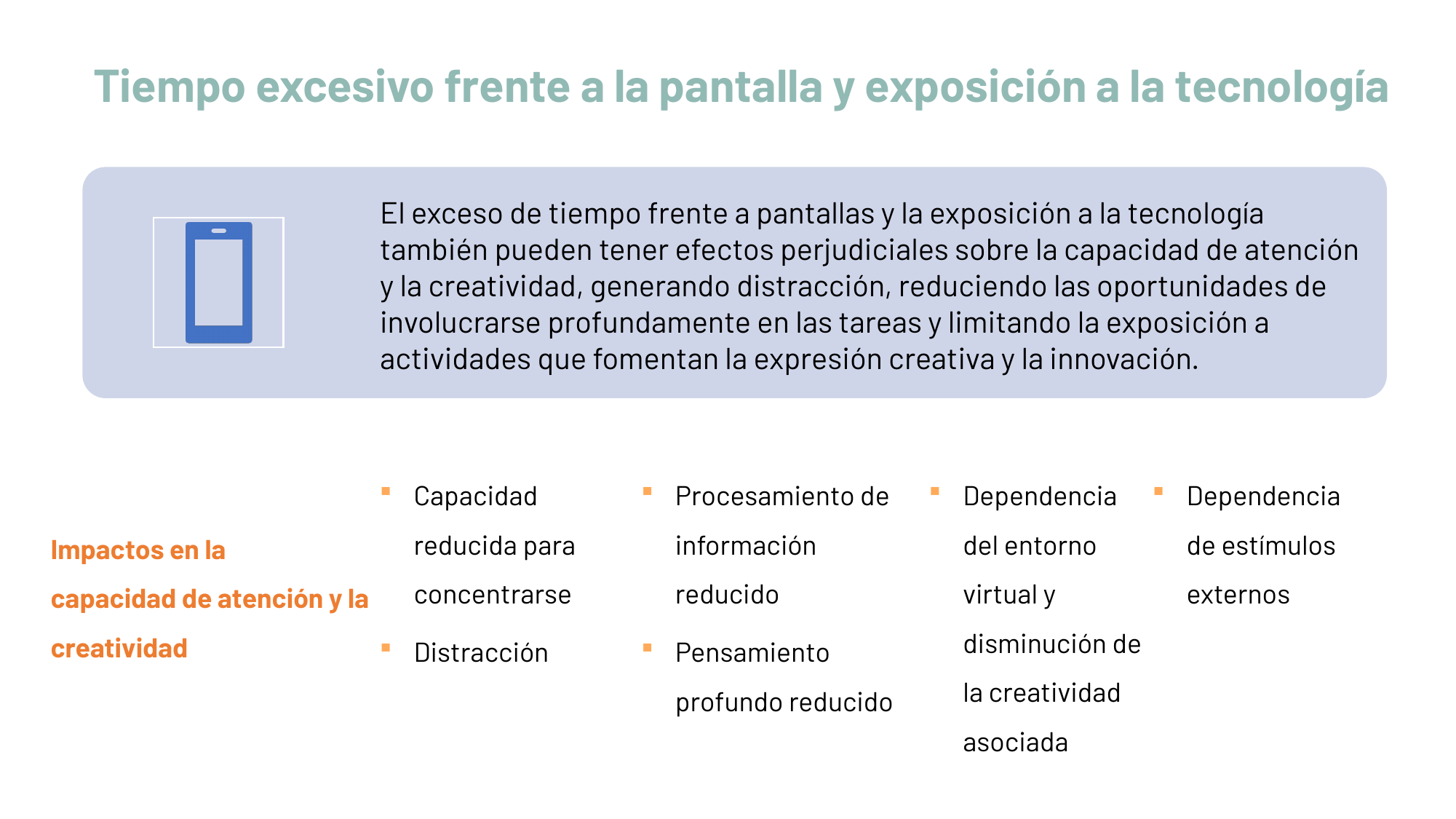

# Tiempo excesivo frente a la pantalla y exposición a la tecnología
El exceso de tiempo frente a pantallas y la exposición a la tecnología también pueden tener efectos perjudiciales sobre la capacidad de atención y la creatividad, generando distracción, reduciendo las oportunidades de involucrarse profundamente en las tareas y limitando la exposición a actividades que fomentan la expresión creativa y la innovación.
Capacidad reducida para concentrarse
Distracción

Procesamiento de información reducido
Pensamiento profundo reducido

Dependencia del entorno virtual y disminución de la creatividad asociada
Dependencia de estímulos externos

Impactos en la
capacidad de atención y la creatividad